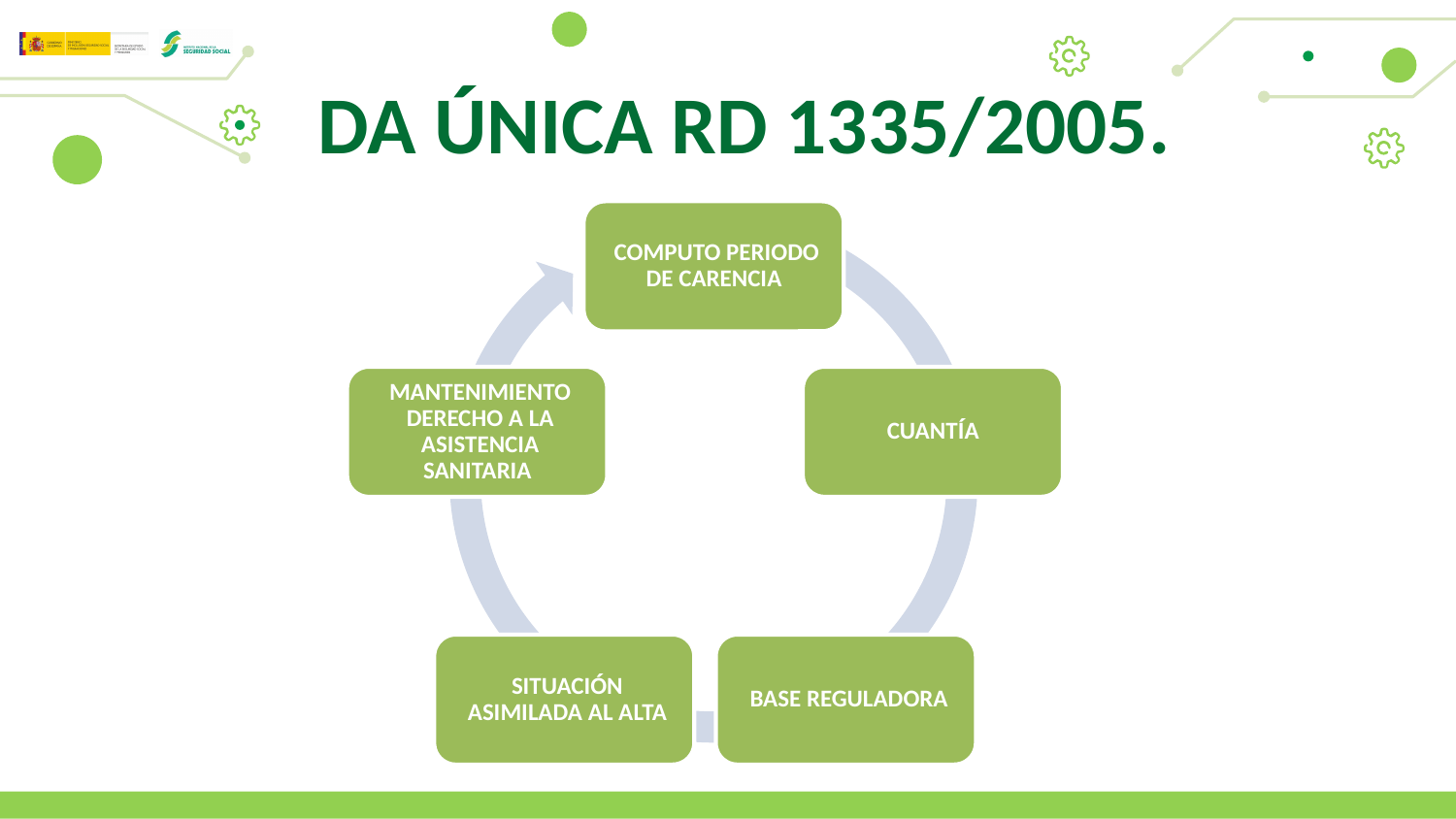

DA ÚNICA RD 1335/2005.
COMPUTO PERIODO DE CARENCIA
CUANTÍA
BASE REGULADORA
SITUACIÓN ASIMILADA AL ALTA
MANTENIMIENTO DERECHO A LA ASISTENCIA SANITARIA